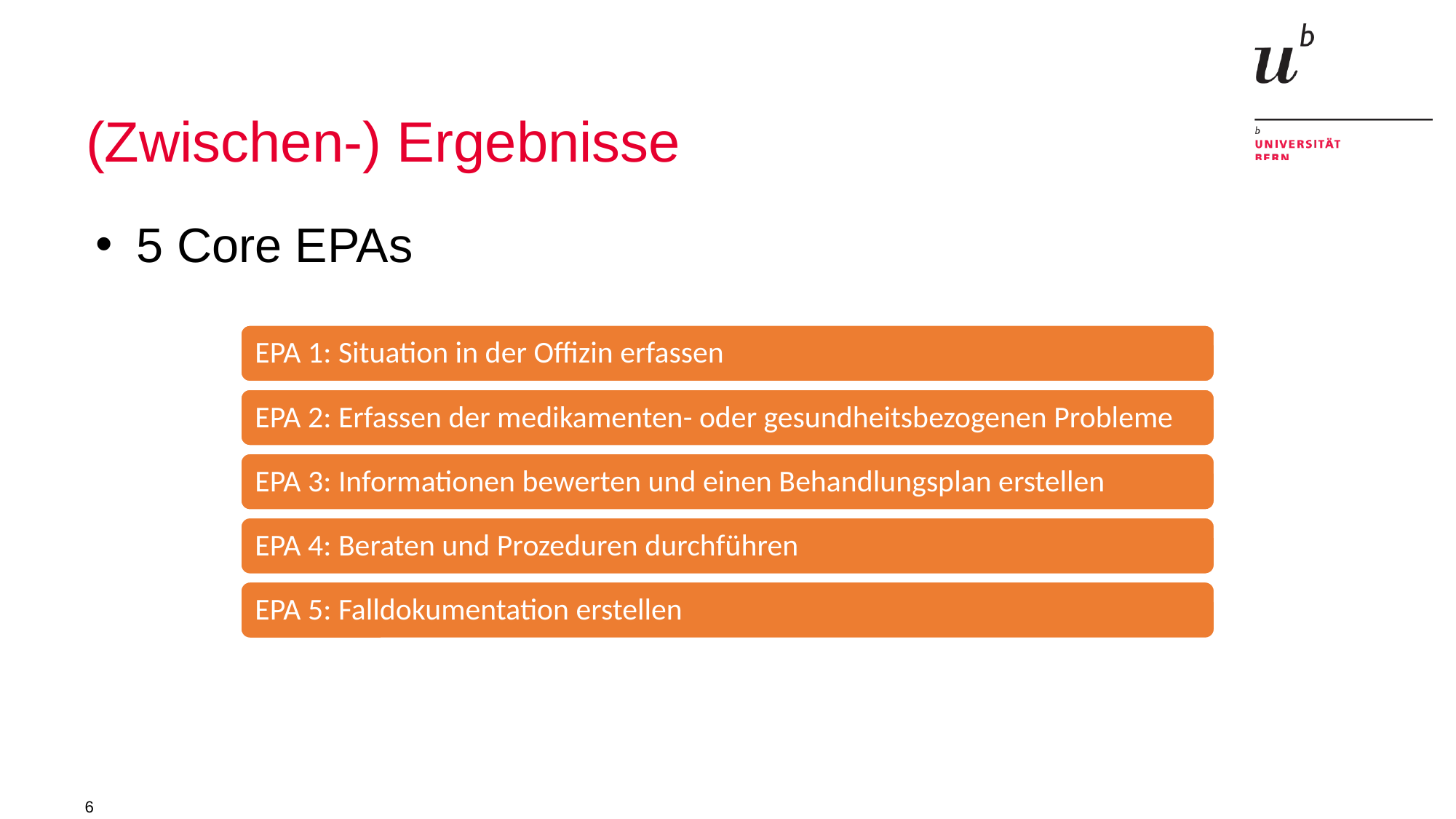

# (Zwischen-) Ergebnisse
5 Core EPAs

EPA 1: Situation in der Offizin erfassen
EPA 2: Erfassen der medikamenten- oder gesundheitsbezogenen Probleme
EPA 3: Informationen bewerten und einen Behandlungsplan erstellen
EPA 4: Beraten und Prozeduren durchführen
EPA 5: Falldokumentation erstellen